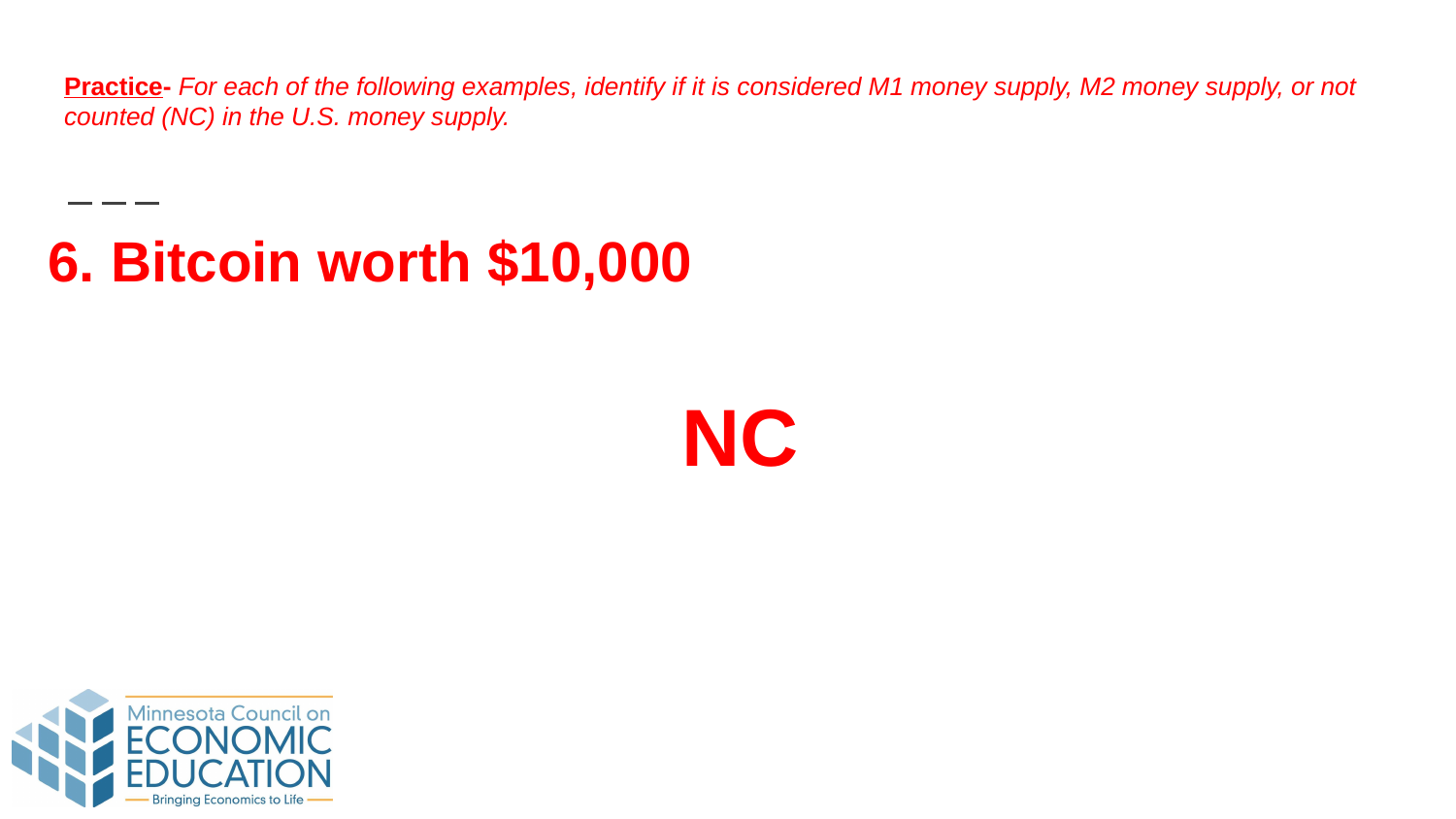

# Practice- For each of the following examples, identify if it is considered M1 money supply, M2 money supply, or not counted (NC) in the U.S. money supply.
6. Bitcoin worth $10,000

NC